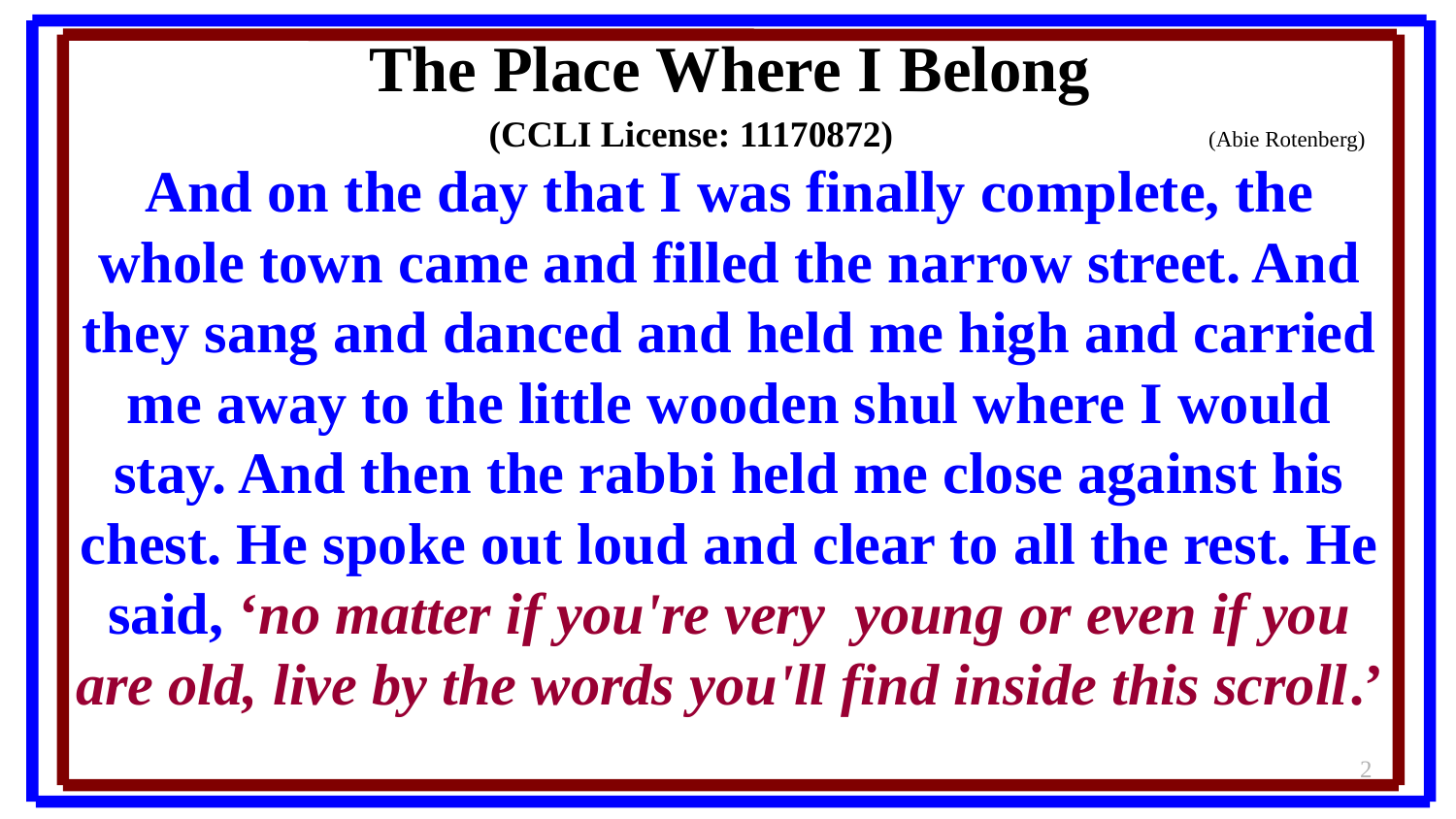

The Place Where I Belong
	(CCLI License: 11170872)	(Abie Rotenberg)
And on the day that I was finally complete, the whole town came and filled the narrow street. And they sang and danced and held me high and carried me away to the little wooden shul where I would stay. And then the rabbi held me close against his chest. He spoke out loud and clear to all the rest. He said, ‘no matter if you're very  young or even if you are old, live by the words you'll find inside this scroll.’
2